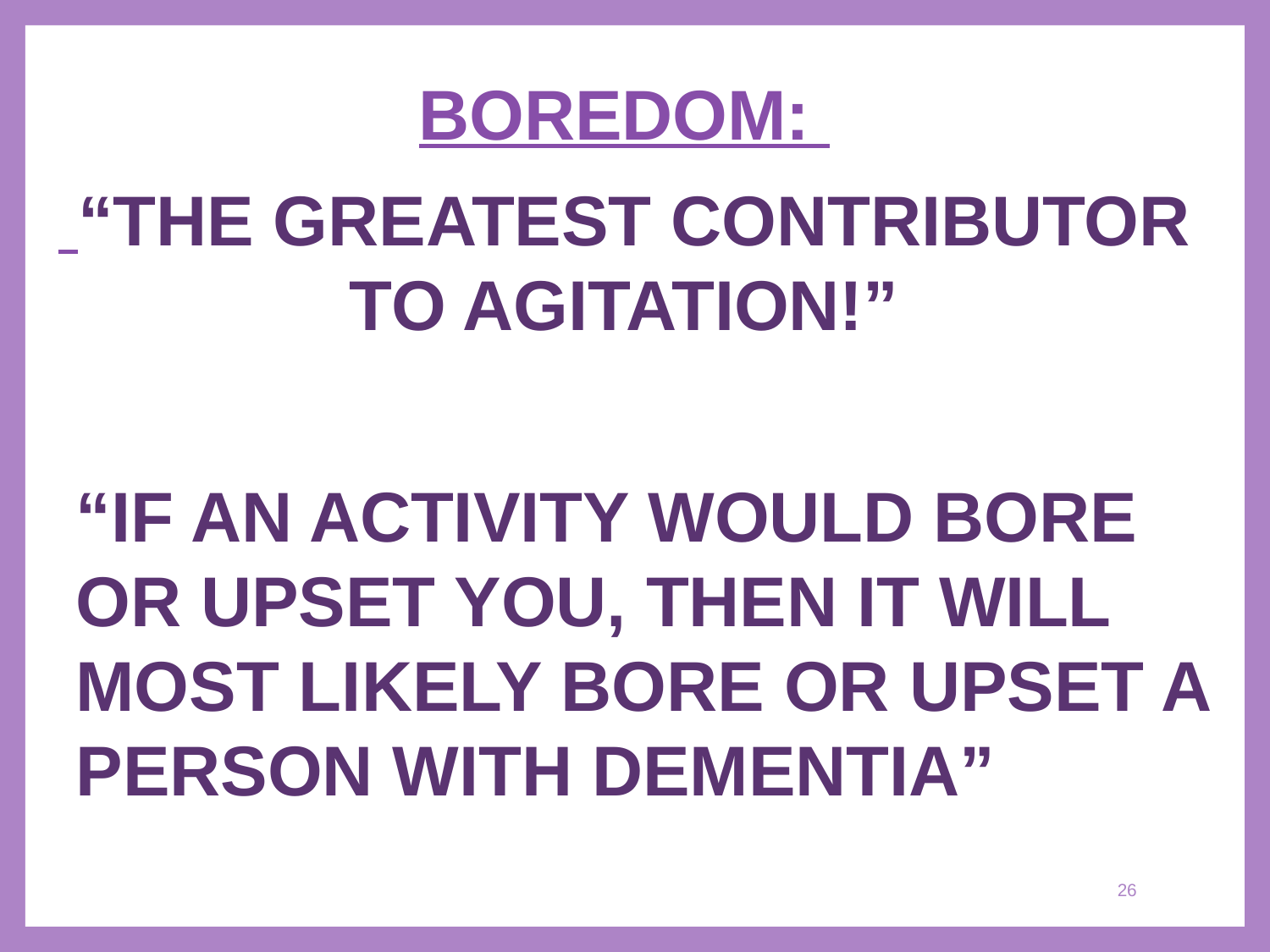

BOREDOM:

 “THE GREATEST CONTRIBUTOR TO AGITATION!”
“IF AN ACTIVITY WOULD BORE OR UPSET YOU, THEN IT WILL MOST LIKELY BORE OR UPSET A PERSON WITH DEMENTIA”
26